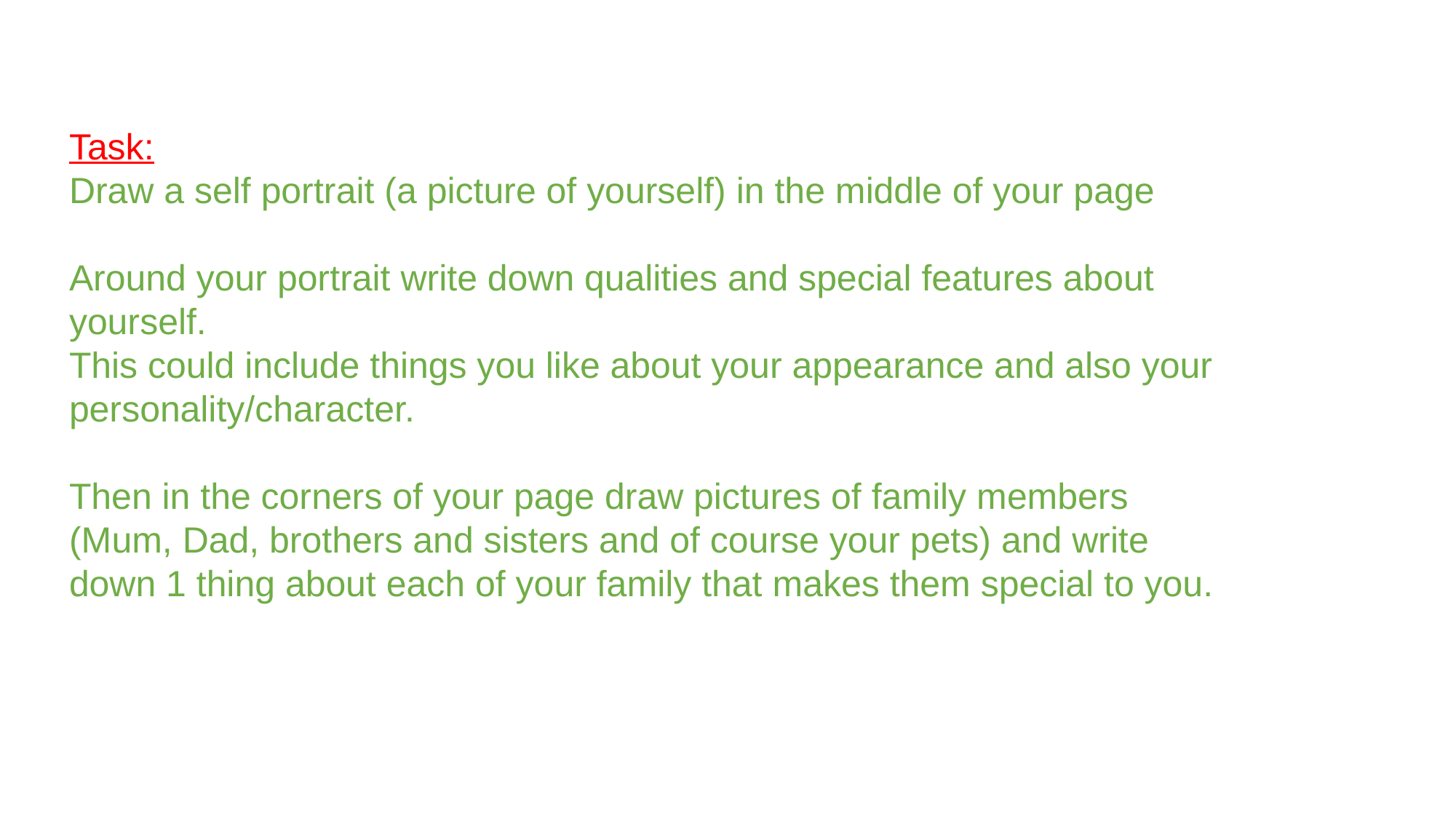

Task:
Draw a self portrait (a picture of yourself) in the middle of your page

Around your portrait write down qualities and special features about yourself.
This could include things you like about your appearance and also your personality/character.

Then in the corners of your page draw pictures of family members (Mum, Dad, brothers and sisters and of course your pets) and write down 1 thing about each of your family that makes them special to you.